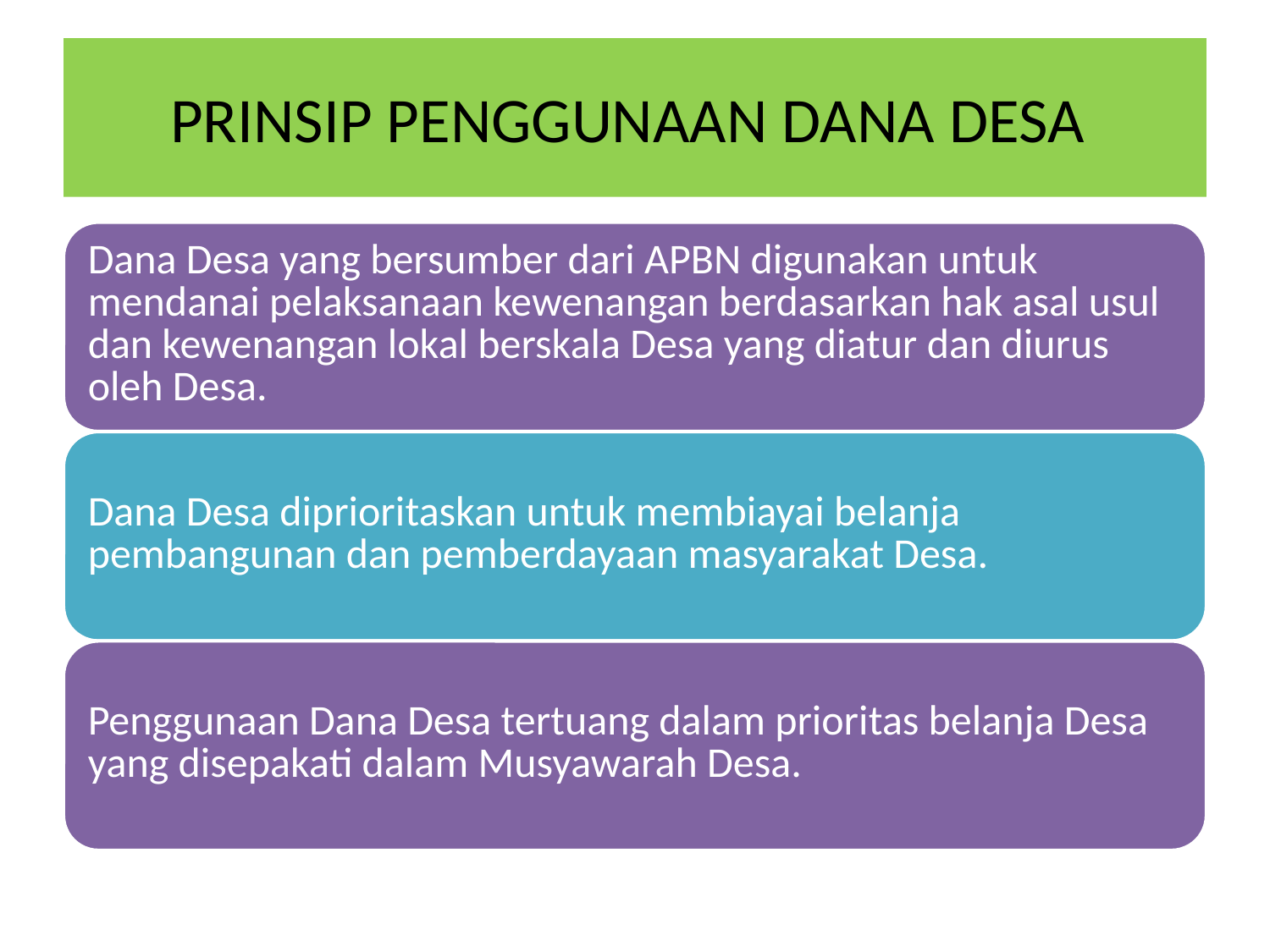

# PRINSIP PENGGUNAAN DANA DESA
Dana Desa yang bersumber dari APBN digunakan untuk mendanai pelaksanaan kewenangan berdasarkan hak asal usul dan kewenangan lokal berskala Desa yang diatur dan diurus oleh Desa.
Dana Desa diprioritaskan untuk membiayai belanja pembangunan dan pemberdayaan masyarakat Desa.
Penggunaan Dana Desa tertuang dalam prioritas belanja Desa yang disepakati dalam Musyawarah Desa.